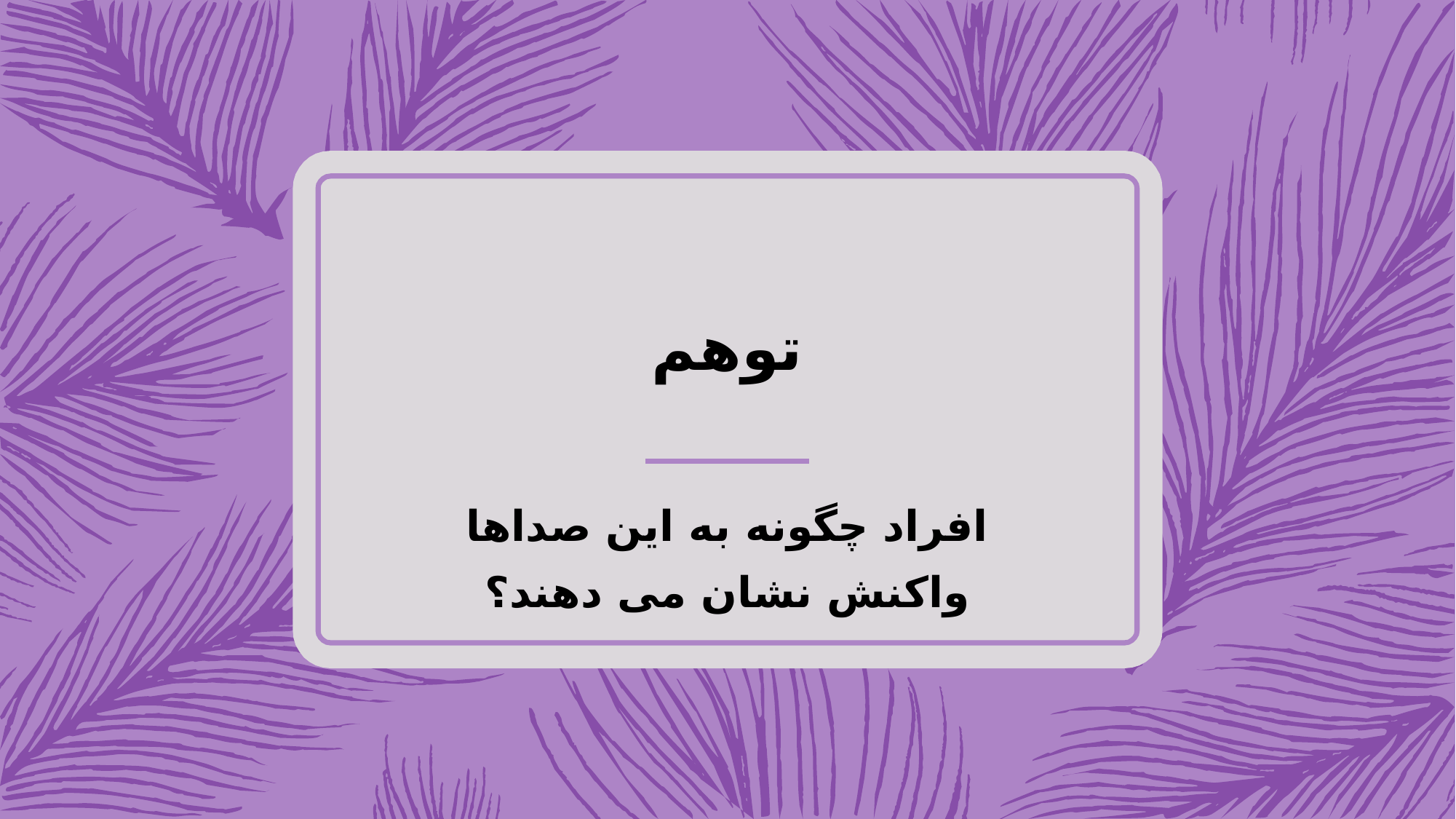

# توهم
افراد چگونه به این صداها واکنش نشان می دهند؟